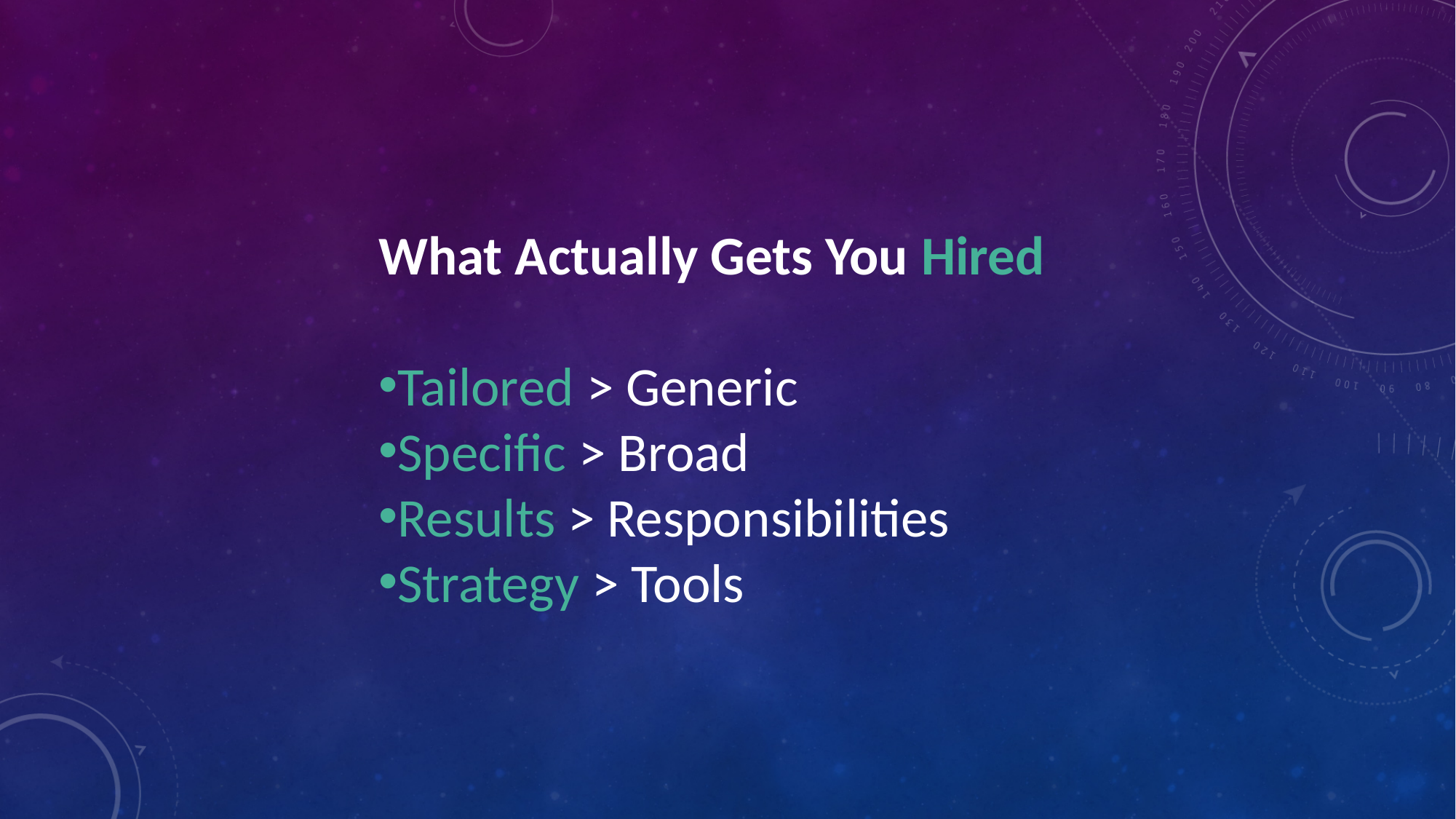

What Actually Gets You Hired

Tailored > Generic
Specific > Broad
Results > Responsibilities
Strategy > Tools